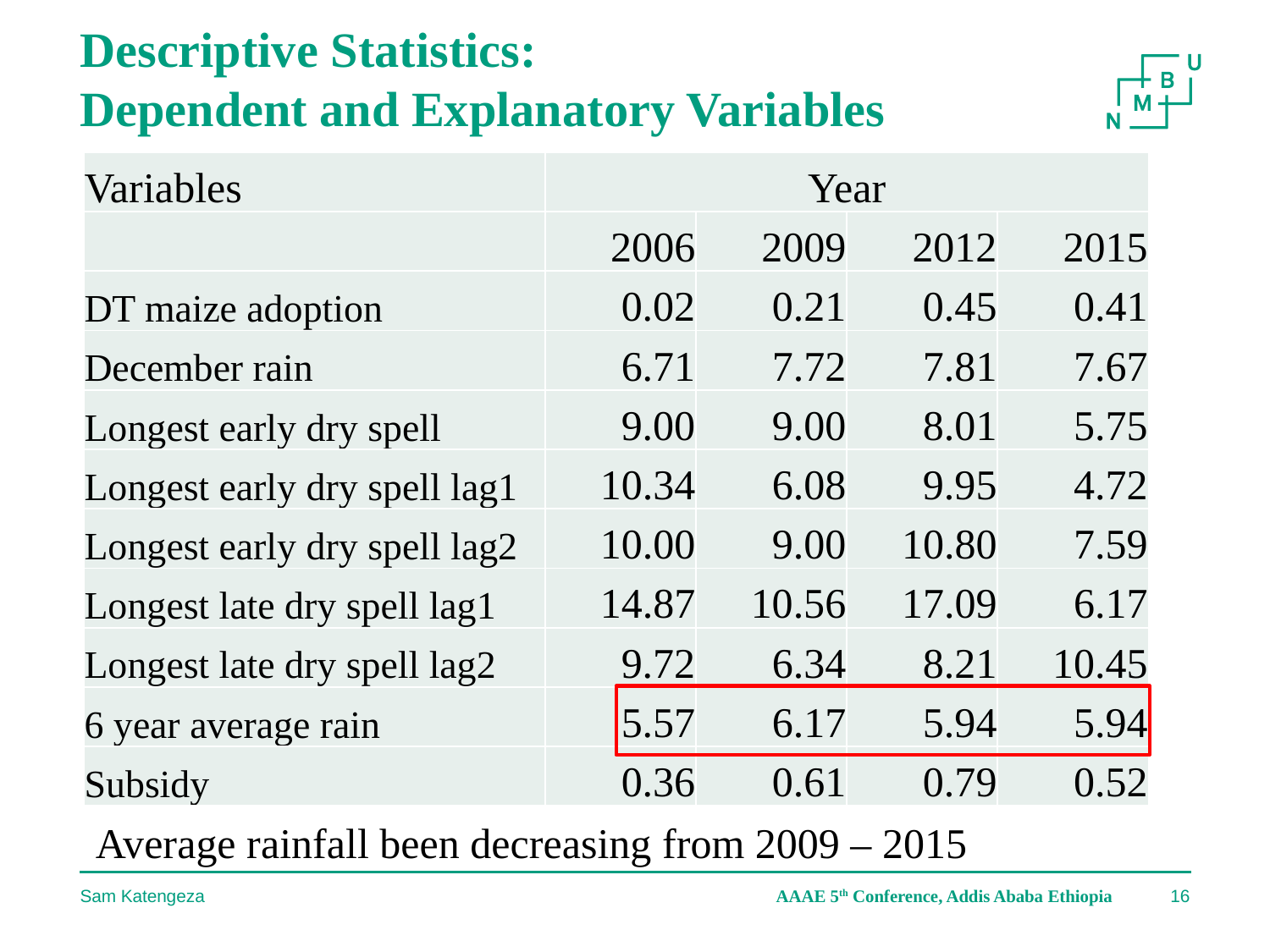

# Descriptive Statistics: Dependent and Explanatory Variables
| Variables | Year |  |  |  |
| --- | --- | --- | --- | --- |
|  | 2006 | 2009 | 2012 | 2015 |
| DT maize adoption | 0.02 | 0.21 | 0.45 | 0.41 |
| December rain | 6.71 | 7.72 | 7.81 | 7.67 |
| Longest early dry spell | 9.00 | 9.00 | 8.01 | 5.75 |
| Longest early dry spell lag1 | 10.34 | 6.08 | 9.95 | 4.72 |
| Longest early dry spell lag2 | 10.00 | 9.00 | 10.80 | 7.59 |
| Longest late dry spell lag1 | 14.87 | 10.56 | 17.09 | 6.17 |
| Longest late dry spell lag2 | 9.72 | 6.34 | 8.21 | 10.45 |
| 6 year average rain | 5.57 | 6.17 | 5.94 | 5.94 |
| Subsidy | 0.36 | 0.61 | 0.79 | 0.52 |

Average rainfall been decreasing from 2009 – 2015
Sam Katengeza
AAAE 5th Conference, Addis Ababa Ethiopia
16